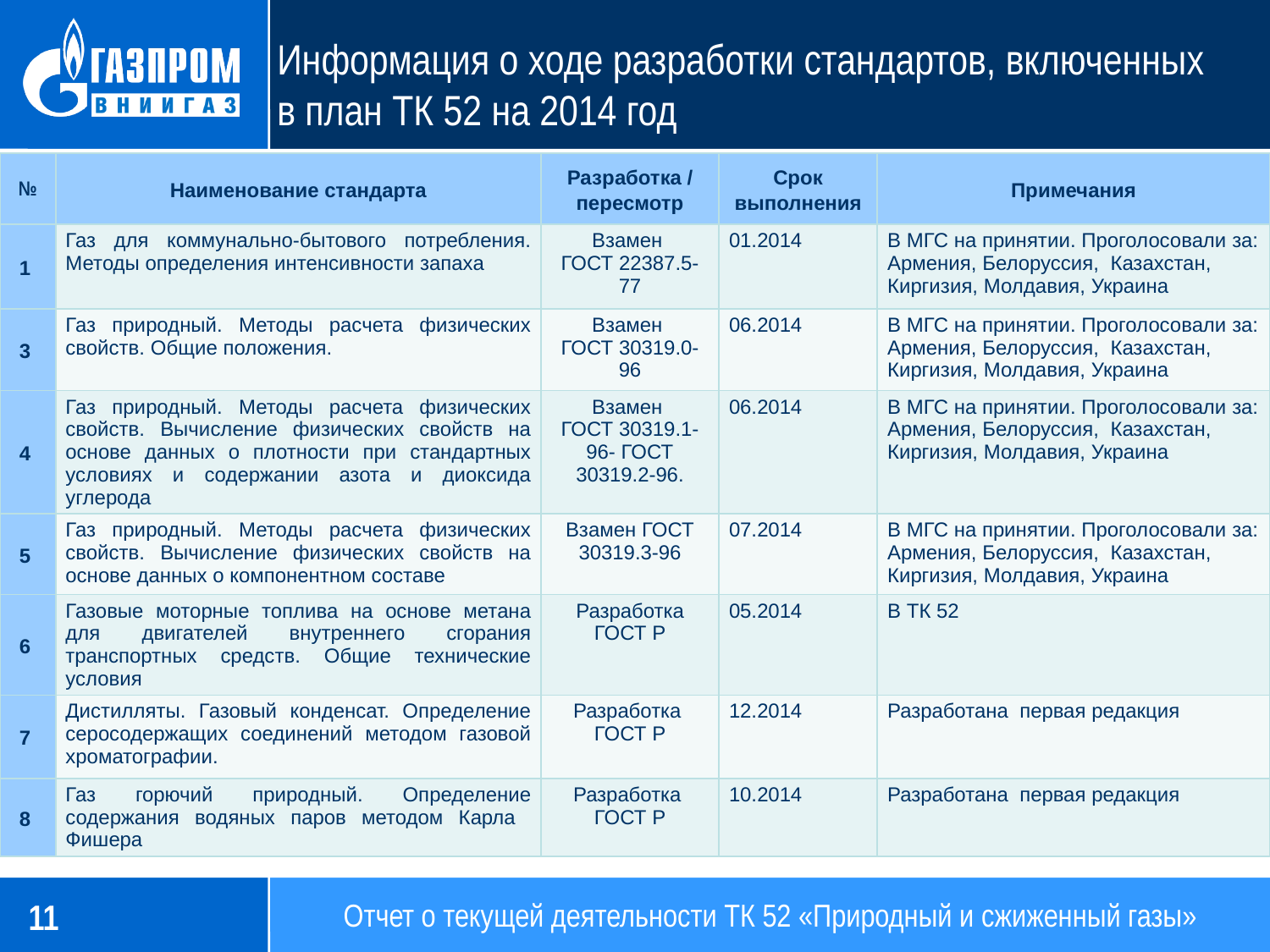

# Информация о ходе разработки стандартов, включенных в план ТК 52 на 2014 год
| № | Наименование стандарта | Разработка / пересмотр | Срок выполнения | Примечания |
| --- | --- | --- | --- | --- |
| 1 | Газ для коммунально-бытового потребления. Методы определения интенсивности запаха | Взамен ГОСТ 22387.5-77 | 01.2014 | В МГС на принятии. Проголосовали за: Армения, Белоруссия, Казахстан, Киргизия, Молдавия, Украина |
| 3 | Газ природный. Методы расчета физических свойств. Общие положения. | Взамен ГОСТ 30319.0-96 | 06.2014 | В МГС на принятии. Проголосовали за: Армения, Белоруссия, Казахстан, Киргизия, Молдавия, Украина |
| 4 | Газ природный. Методы расчета физических свойств. Вычисление физических свойств на основе данных о плотности при стандартных условиях и содержании азота и диоксида углерода | Взамен ГОСТ 30319.1-96- ГОСТ 30319.2-96. | 06.2014 | В МГС на принятии. Проголосовали за: Армения, Белоруссия, Казахстан, Киргизия, Молдавия, Украина |
| 5 | Газ природный. Методы расчета физических свойств. Вычисление физических свойств на основе данных о компонентном составе | Взамен ГОСТ 30319.3-96 | 07.2014 | В МГС на принятии. Проголосовали за: Армения, Белоруссия, Казахстан, Киргизия, Молдавия, Украина |
| 6 | Газовые моторные топлива на основе метана для двигателей внутреннего сгорания транспортных средств. Общие технические условия | Разработка ГОСТ Р | 05.2014 | В ТК 52 |
| 7 | Дистилляты. Газовый конденсат. Определение серосодержащих соединений методом газовой хроматографии. | Разработка ГОСТ Р | 12.2014 | Разработана первая редакция |
| 8 | Газ горючий природный. Определение содержания водяных паров методом Карла Фишера | Разработка ГОСТ Р | 10.2014 | Разработана первая редакция |
Отчет о текущей деятельности ТК 52 «Природный и сжиженный газы»
11